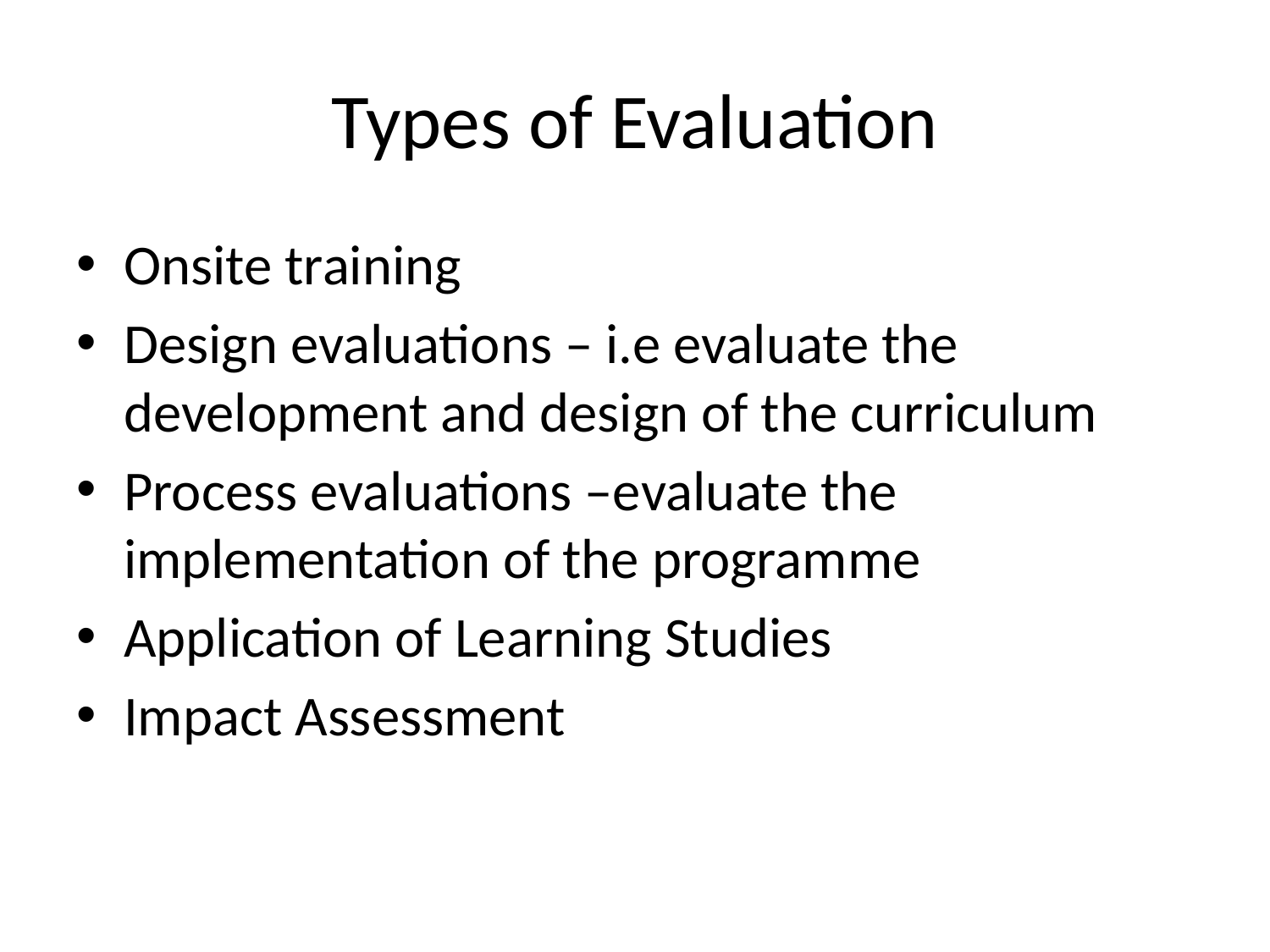

# Types of Evaluation
Onsite training
Design evaluations – i.e evaluate the development and design of the curriculum
Process evaluations –evaluate the implementation of the programme
Application of Learning Studies
Impact Assessment